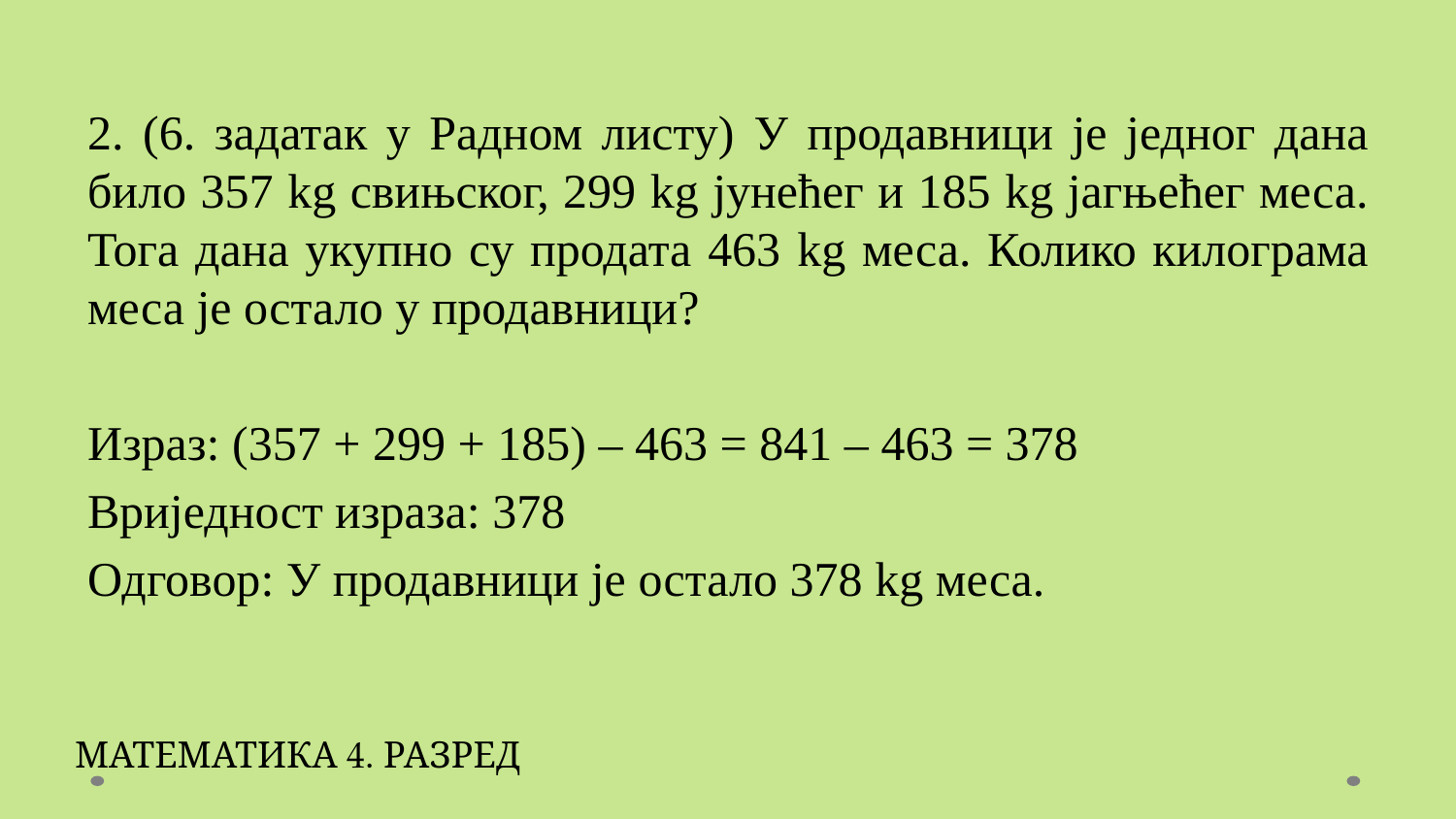

2. (6. задатак у Радном листу) У продавници је једног дана било 357 kg свињског, 299 kg јунећег и 185 kg јагњећег меса. Тога дана укупно су продата 463 kg меса. Колико килограма меса је остало у продавници?

Израз: (357 + 299 + 185) – 463 = 841 – 463 = 378
Вриједност израза: 378
Одговор: У продавници је остало 378 kg меса.
МАТЕМАТИКА 4. РАЗРЕД